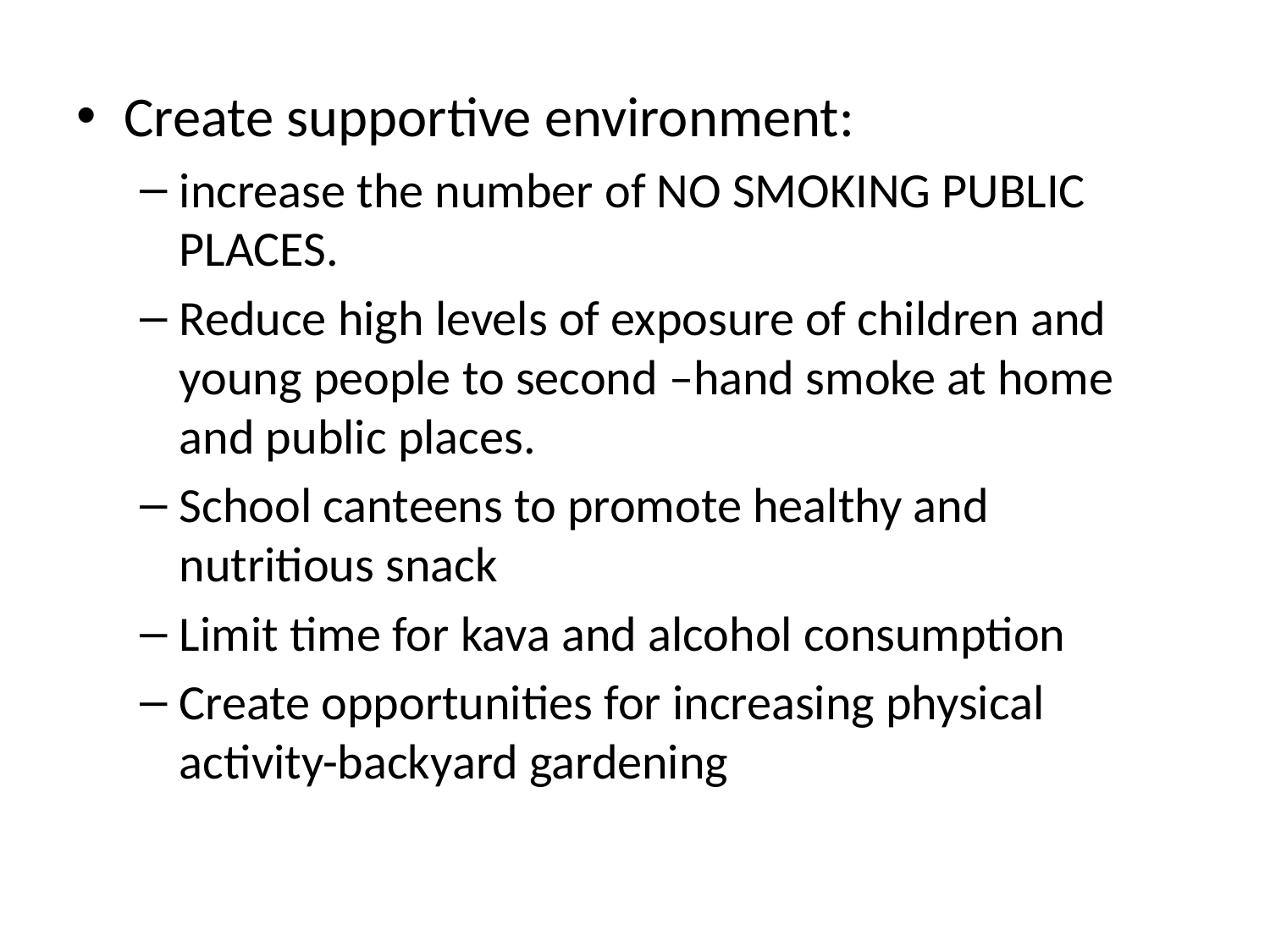

Create supportive environment:
increase the number of NO SMOKING PUBLIC PLACES.
Reduce high levels of exposure of children and young people to second –hand smoke at home and public places.
School canteens to promote healthy and nutritious snack
Limit time for kava and alcohol consumption
Create opportunities for increasing physical activity-backyard gardening